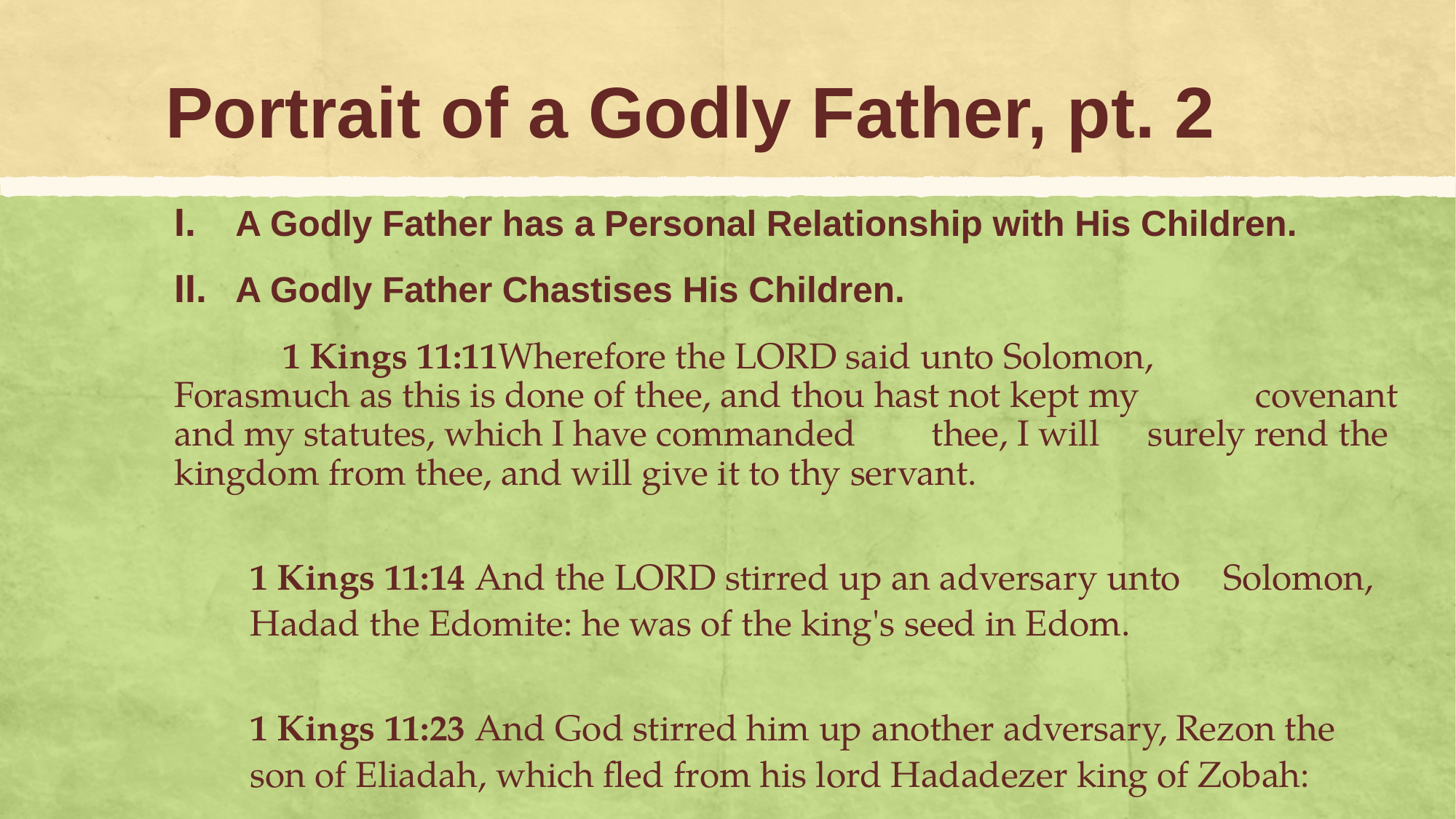

# Portrait of a Godly Father, pt. 2
A Godly Father has a Personal Relationship with His Children.
A Godly Father Chastises His Children.
	1 Kings 11:11Wherefore the LORD said unto Solomon,	Forasmuch as this is done of thee, and thou hast not kept my 	covenant and my statutes, which I have commanded 	thee, I will 	surely rend the kingdom from thee, and will give it to thy servant.

	1 Kings 11:14 And the LORD stirred up an adversary unto 	Solomon, Hadad the Edomite: he was of the king's seed in Edom.

	1 Kings 11:23 And God stirred him up another adversary, Rezon the 	son of Eliadah, which fled from his lord Hadadezer king of Zobah: